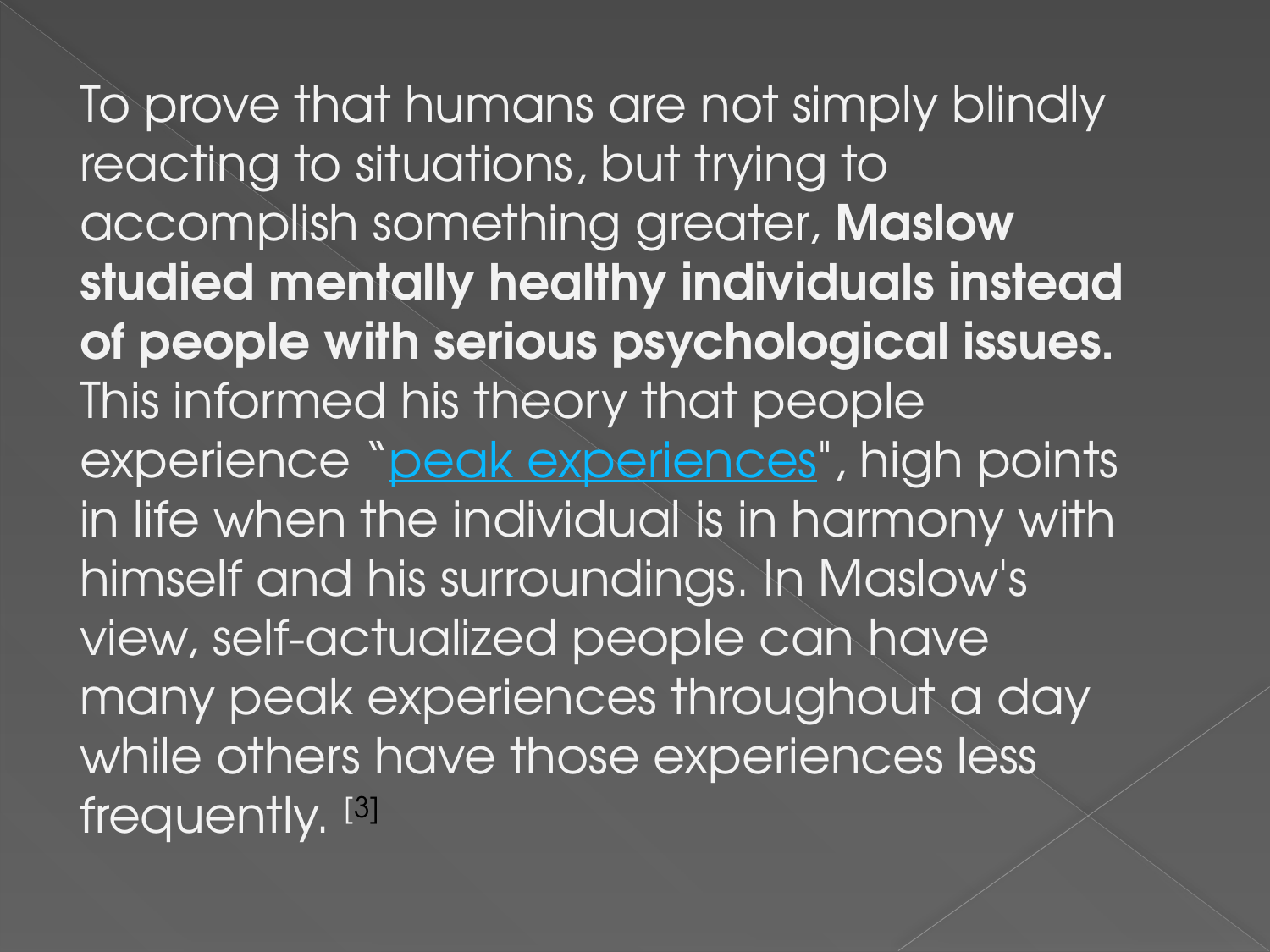

To prove that humans are not simply blindly reacting to situations, but trying to accomplish something greater, Maslow studied mentally healthy individuals instead of people with serious psychological issues. This informed his theory that people experience “peak experiences", high points in life when the individual is in harmony with himself and his surroundings. In Maslow's view, self-actualized people can have many peak experiences throughout a day while others have those experiences less frequently. [3]